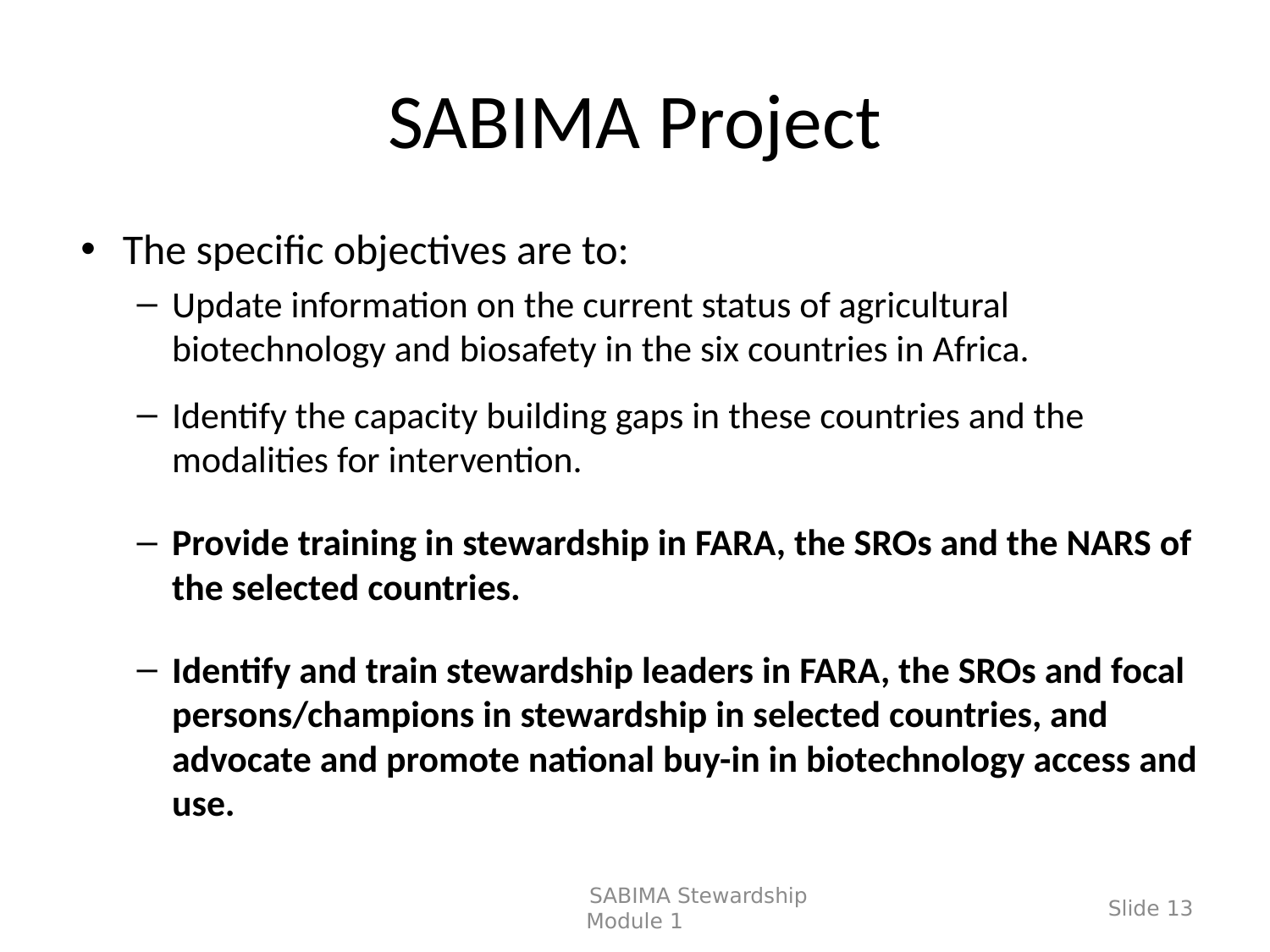

# SABIMA Project
The specific objectives are to:
Update information on the current status of agricultural biotechnology and biosafety in the six countries in Africa.

Identify the capacity building gaps in these countries and the modalities for intervention.

Provide training in stewardship in FARA, the SROs and the NARS of the selected countries.

Identify and train stewardship leaders in FARA, the SROs and focal persons/champions in stewardship in selected countries, and advocate and promote national buy-in in biotechnology access and use.

	SABIMA Stewardship Module 1
Slide 13